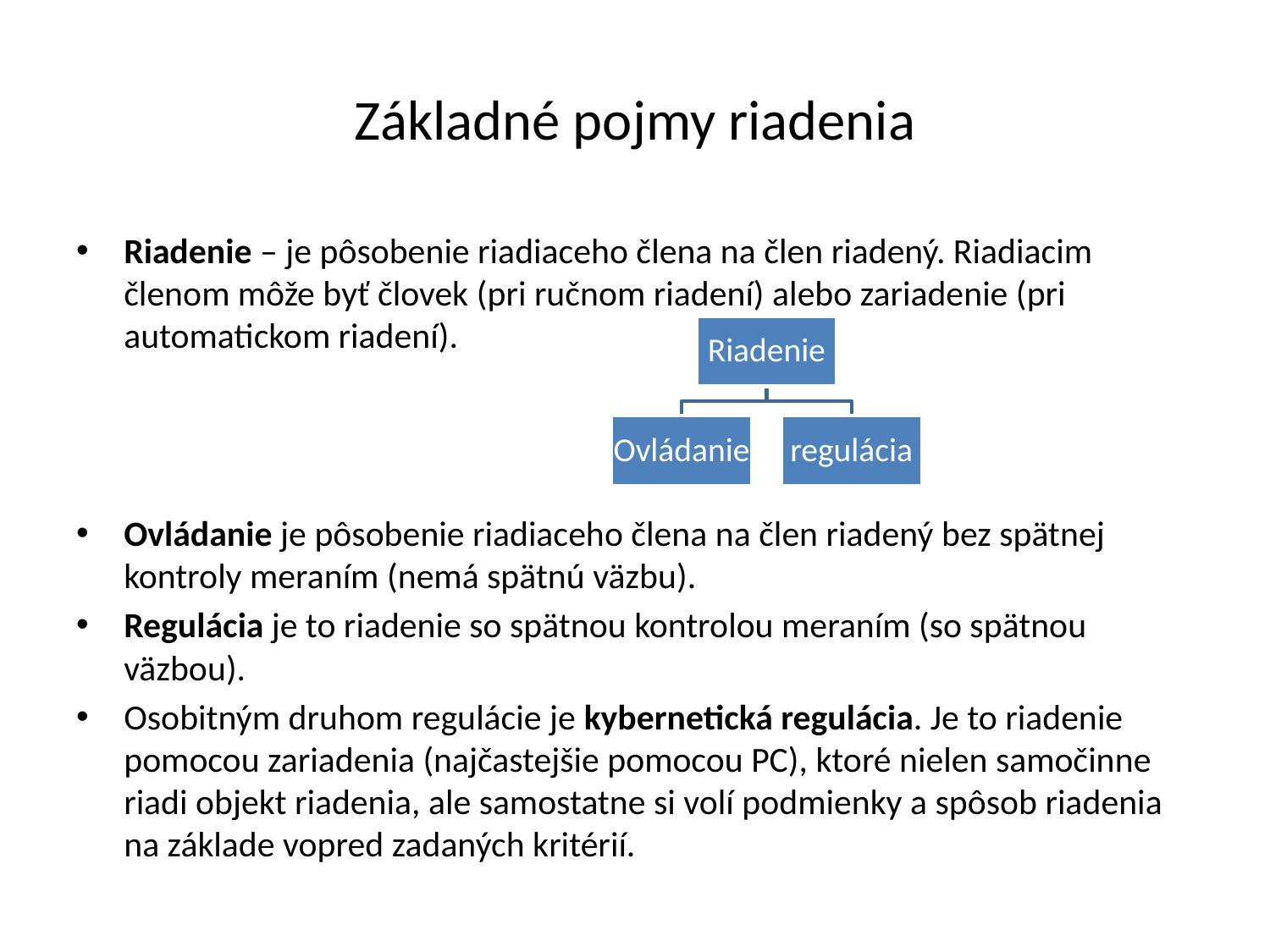

# Základné pojmy riadenia
Riadenie – je pôsobenie riadiaceho člena na člen riadený. Riadiacim členom môže byť človek (pri ručnom riadení) alebo zariadenie (pri automatickom riadení).

Ovládanie je pôsobenie riadiaceho člena na člen riadený bez spätnej kontroly meraním (nemá spätnú väzbu).
Regulácia je to riadenie so spätnou kontrolou meraním (so spätnou väzbou).
Osobitným druhom regulácie je kybernetická regulácia. Je to riadenie pomocou zariadenia (najčastejšie pomocou PC), ktoré nielen samočinne riadi objekt riadenia, ale samostatne si volí podmienky a spôsob riadenia na základe vopred zadaných kritérií.
Riadenie
Ovládanie
regulácia